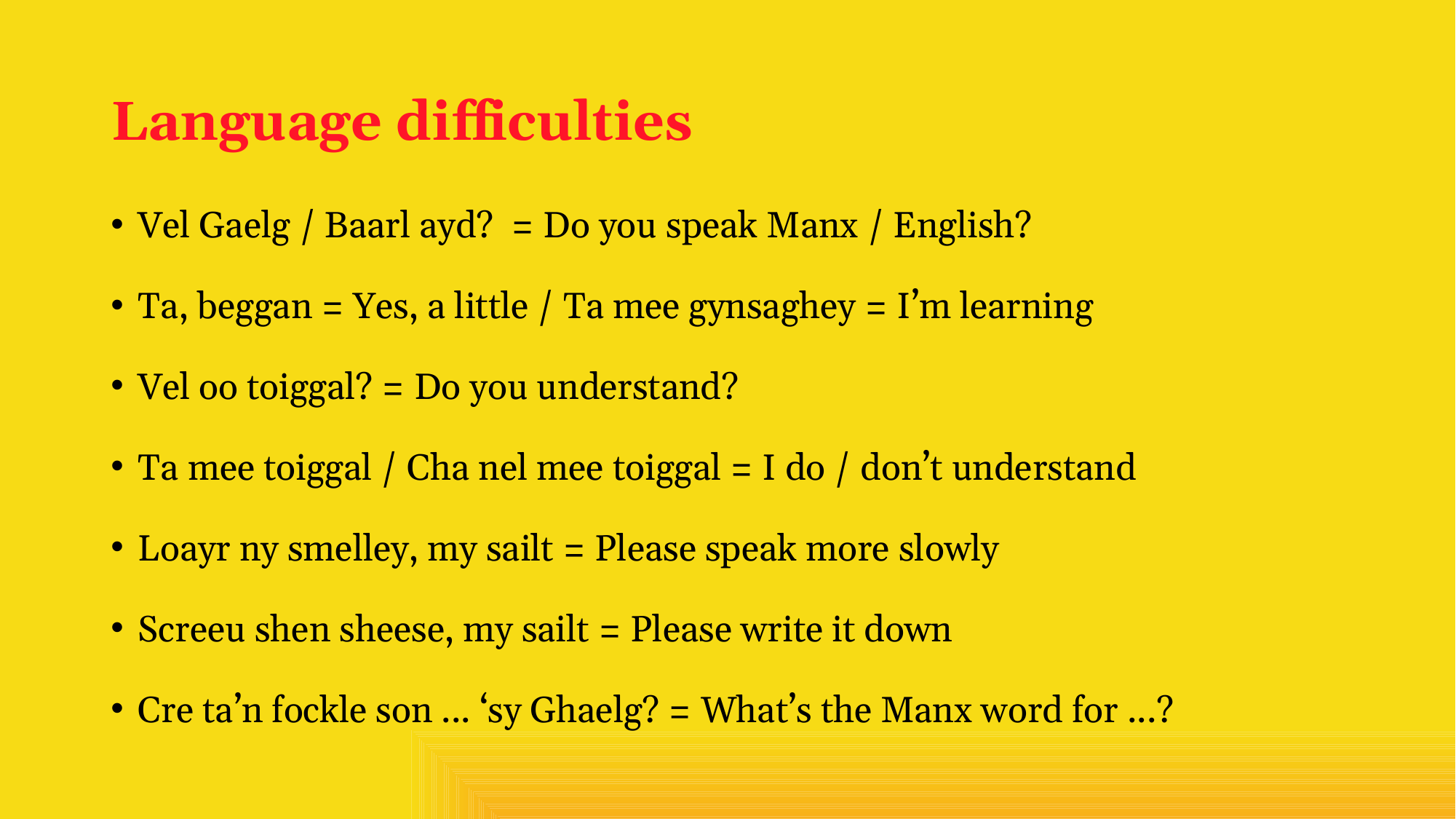

# Language difficulties
Vel Gaelg / Baarl ayd?  = Do you speak Manx / English?
Ta, beggan = Yes, a little / Ta mee gynsaghey = I’m learning
Vel oo toiggal? = Do you understand?
Ta mee toiggal / Cha nel mee toiggal = I do / don’t understand
Loayr ny smelley, my sailt = Please speak more slowly
Screeu shen sheese, my sailt = Please write it down
Cre ta’n fockle son ... ‘sy Ghaelg? = What’s the Manx word for ...?